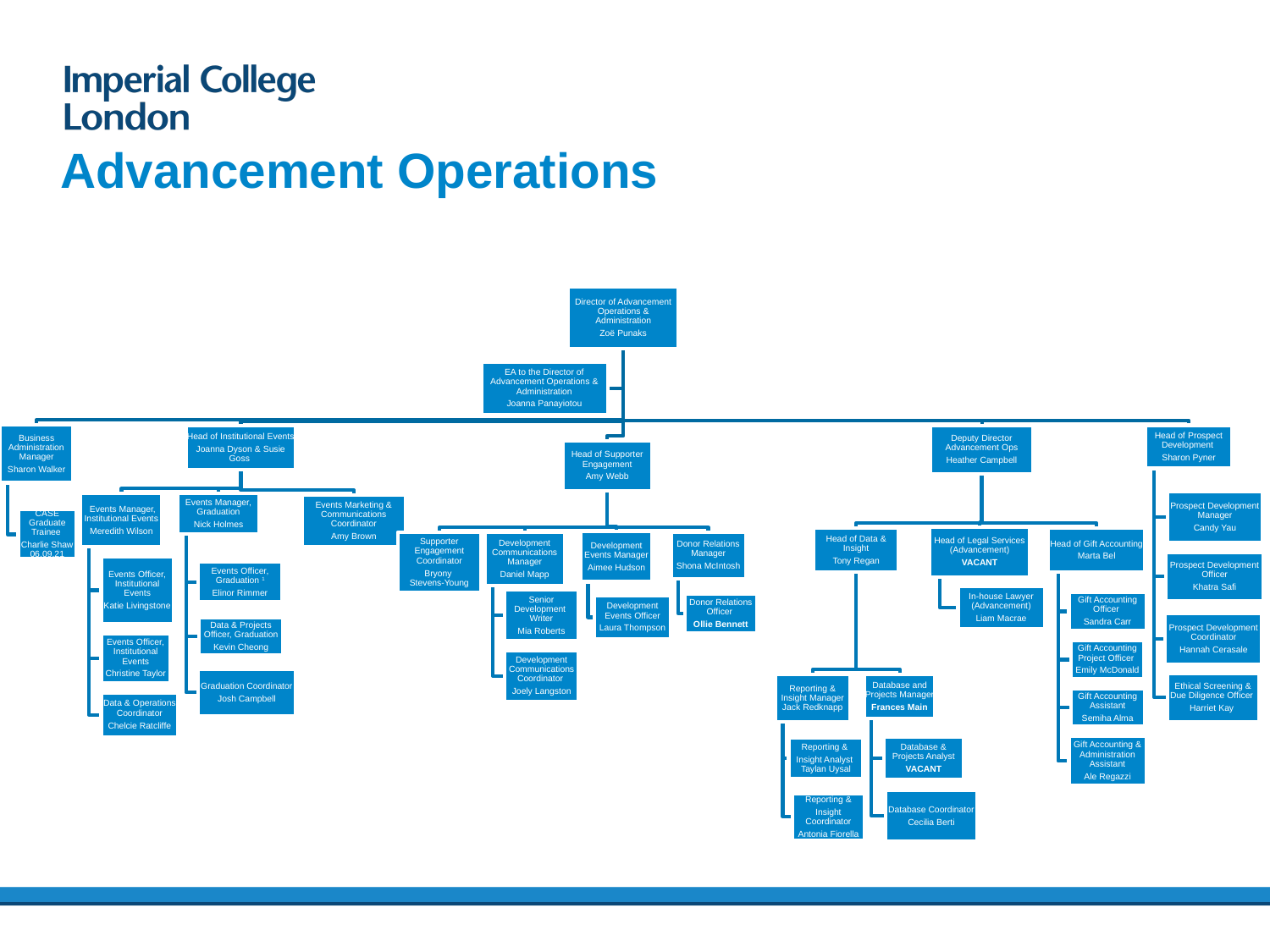

Advancement Operations
Director of Advancement Operations & Administration
Zoë Punaks
Business Administration Manager
Sharon Walker
CASE Graduate Trainee
Charlie Shaw 06.09.21
Head of Institutional Events
Joanna Dyson & Susie Goss
 Events Manager, Institutional Events
Meredith Wilson
Events Officer, Institutional Events
Katie Livingstone
Events Officer, Institutional Events
Christine Taylor
Data & Operations Coordinator
Chelcie Ratcliffe
Events Manager, Graduation
Nick Holmes
Events Officer, Graduation 1
Elinor Rimmer
Data & Projects Officer, Graduation
Kevin Cheong
Graduation Coordinator
Josh Campbell
Events Marketing & Communications Coordinator
Amy Brown
Head of Supporter Engagement
Amy Webb
Supporter Engagement Coordinator
Bryony
Stevens-Young
Development Communications Manager
Daniel Mapp
Senior Development
Writer
Mia Roberts
Development Communications Coordinator
Joely Langston
Development Events Manager
Aimee Hudson
Development Events Officer
Laura Thompson
Donor Relations Manager
Shona McIntosh
Donor Relations Officer
Ollie Bennett
Deputy Director Advancement Ops
Heather Campbell
Head of Data & Insight
Tony Regan
Reporting & Insight Manager
Jack Redknapp
Reporting &
Insight Analyst
Taylan Uysal
Reporting &
Insight Coordinator
Antonia Fiorella
Database and Projects Manager
Frances Main
Database & Projects Analyst
VACANT
Database Coordinator
Cecilia Berti
Head of Gift Accounting
Marta Bel
Gift Accounting Officer
Sandra Carr
Gift Accounting Project Officer
Emily McDonald
Gift Accounting Assistant
Semiha Alma
Gift Accounting & Administration Assistant
Ale Regazzi
Head of Legal Services (Advancement)
VACANT
In-house Lawyer (Advancement)
Liam Macrae
Head of Prospect Development
Sharon Pyner
Prospect Development Manager
Candy Yau
Prospect Development Officer
Khatra Safi
Prospect Development Coordinator
Hannah Cerasale
Ethical Screening & Due Diligence Officer
Harriet Kay
EA to the Director of Advancement Operations & Administration
Joanna Panayiotou